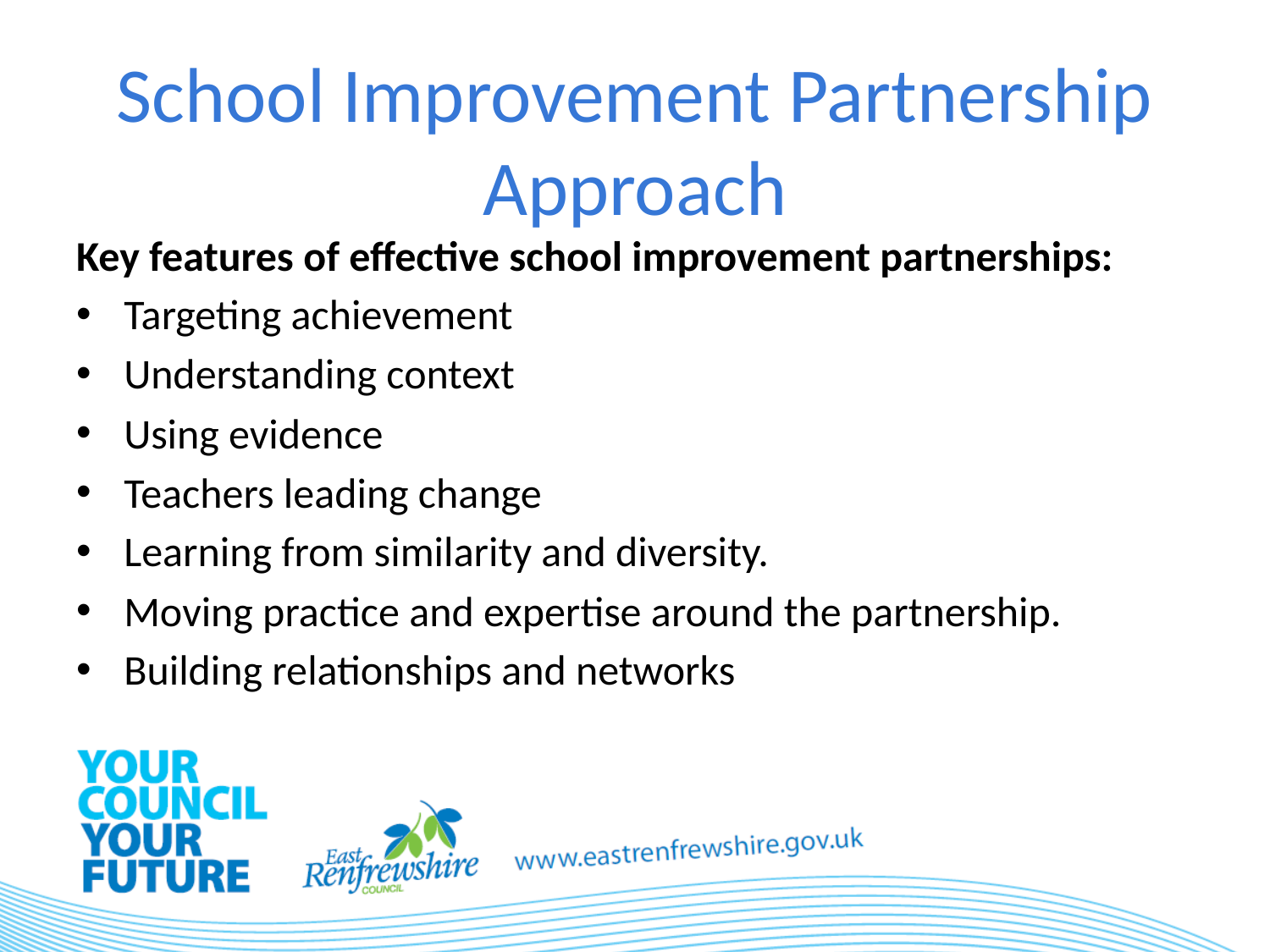

# School Improvement Partnership Approach
Key features of effective school improvement partnerships:
Targeting achievement
Understanding context
Using evidence
Teachers leading change
Learning from similarity and diversity.
Moving practice and expertise around the partnership.
Building relationships and networks